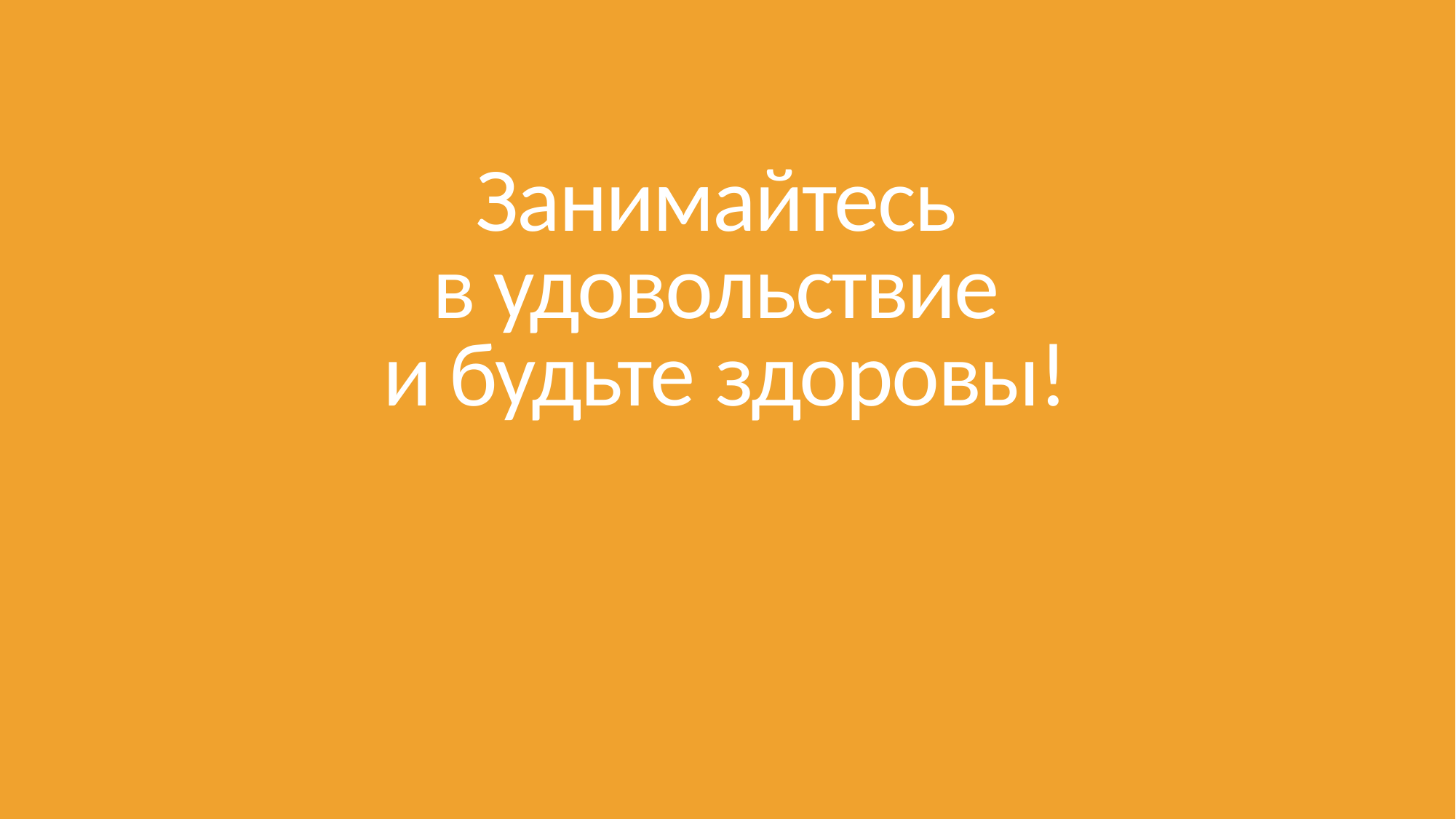

# Занимайтесь в удовольствие и будьте здоровы!